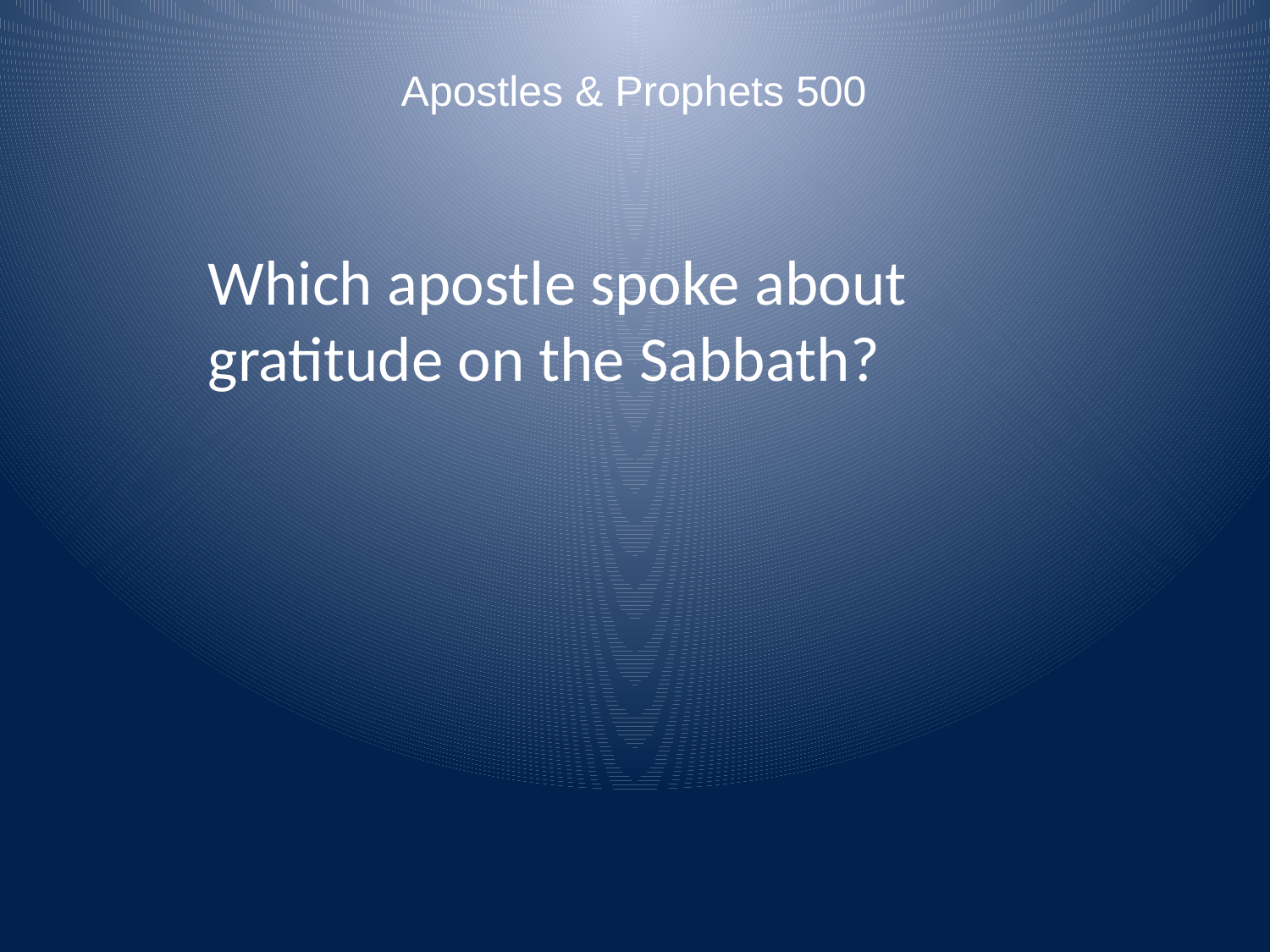

Apostles & Prophets 500
Which apostle spoke about gratitude on the Sabbath?